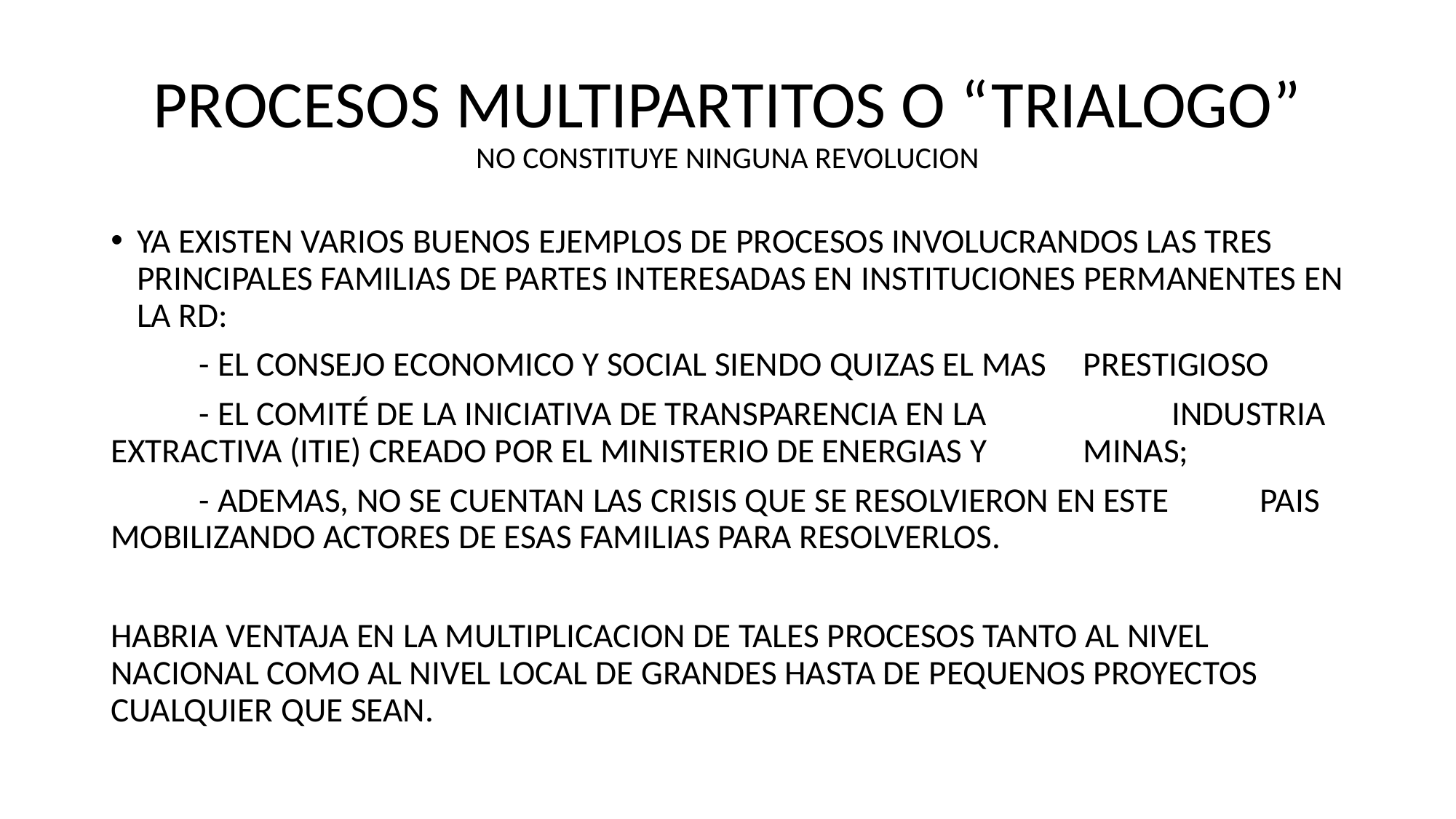

# PROCESOS MULTIPARTITOS O “TRIALOGO” NO CONSTITUYE NINGUNA REVOLUCION
YA EXISTEN VARIOS BUENOS EJEMPLOS DE PROCESOS INVOLUCRANDOS LAS TRES PRINCIPALES FAMILIAS DE PARTES INTERESADAS EN INSTITUCIONES PERMANENTES EN LA RD:
	- EL CONSEJO ECONOMICO Y SOCIAL SIENDO QUIZAS EL MAS 	PRESTIGIOSO
	- EL COMITÉ DE LA INICIATIVA DE TRANSPARENCIA EN LA 	 	   	INDUSTRIA EXTRACTIVA (ITIE) CREADO POR EL MINISTERIO DE ENERGIAS Y 	MINAS;
	- ADEMAS, NO SE CUENTAN LAS CRISIS QUE SE RESOLVIERON EN ESTE 	PAIS MOBILIZANDO ACTORES DE ESAS FAMILIAS PARA RESOLVERLOS.

HABRIA VENTAJA EN LA MULTIPLICACION DE TALES PROCESOS TANTO AL NIVEL NACIONAL COMO AL NIVEL LOCAL DE GRANDES HASTA DE PEQUENOS PROYECTOS CUALQUIER QUE SEAN.